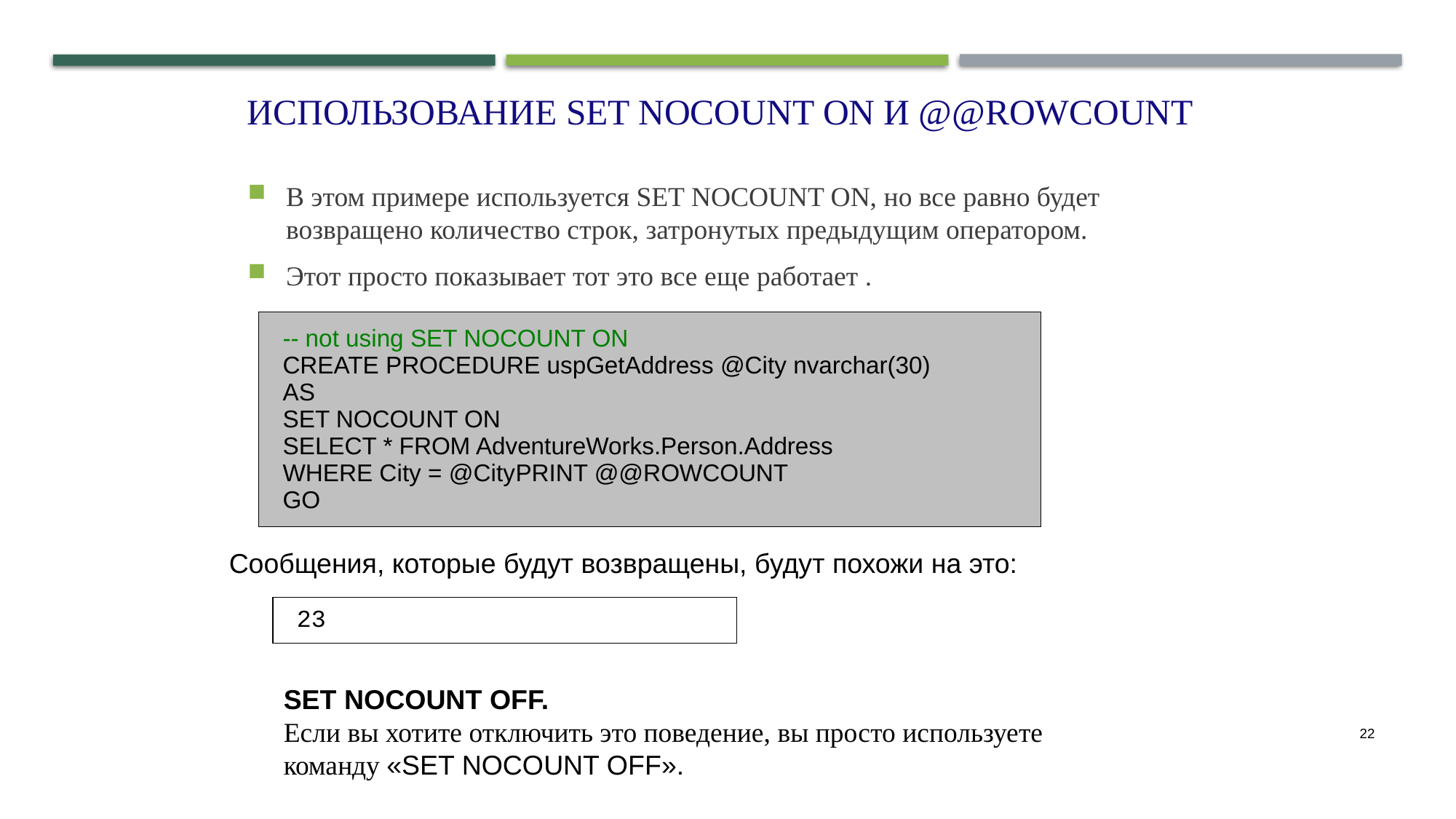

# Использование SET NOCOUNT ON и @@ROWCOUNT
В этом примере используется SET NOCOUNT ON, но все равно будет возвращено количество строк, затронутых предыдущим оператором.
Этот просто показывает тот это все еще работает .
| -- not using SET NOCOUNT ON CREATE PROCEDURE uspGetAddress @City nvarchar(30) AS SET NOCOUNT ON SELECT \* FROM AdventureWorks.Person.Address WHERE City = @CityPRINT @@ROWCOUNT GO |
| --- |
Сообщения, которые будут возвращены, будут похожи на это:
| 23 |
| --- |
SET NOCOUNT OFF.
Если вы хотите отключить это поведение, вы просто используете команду «SET NOCOUNT OFF».
22